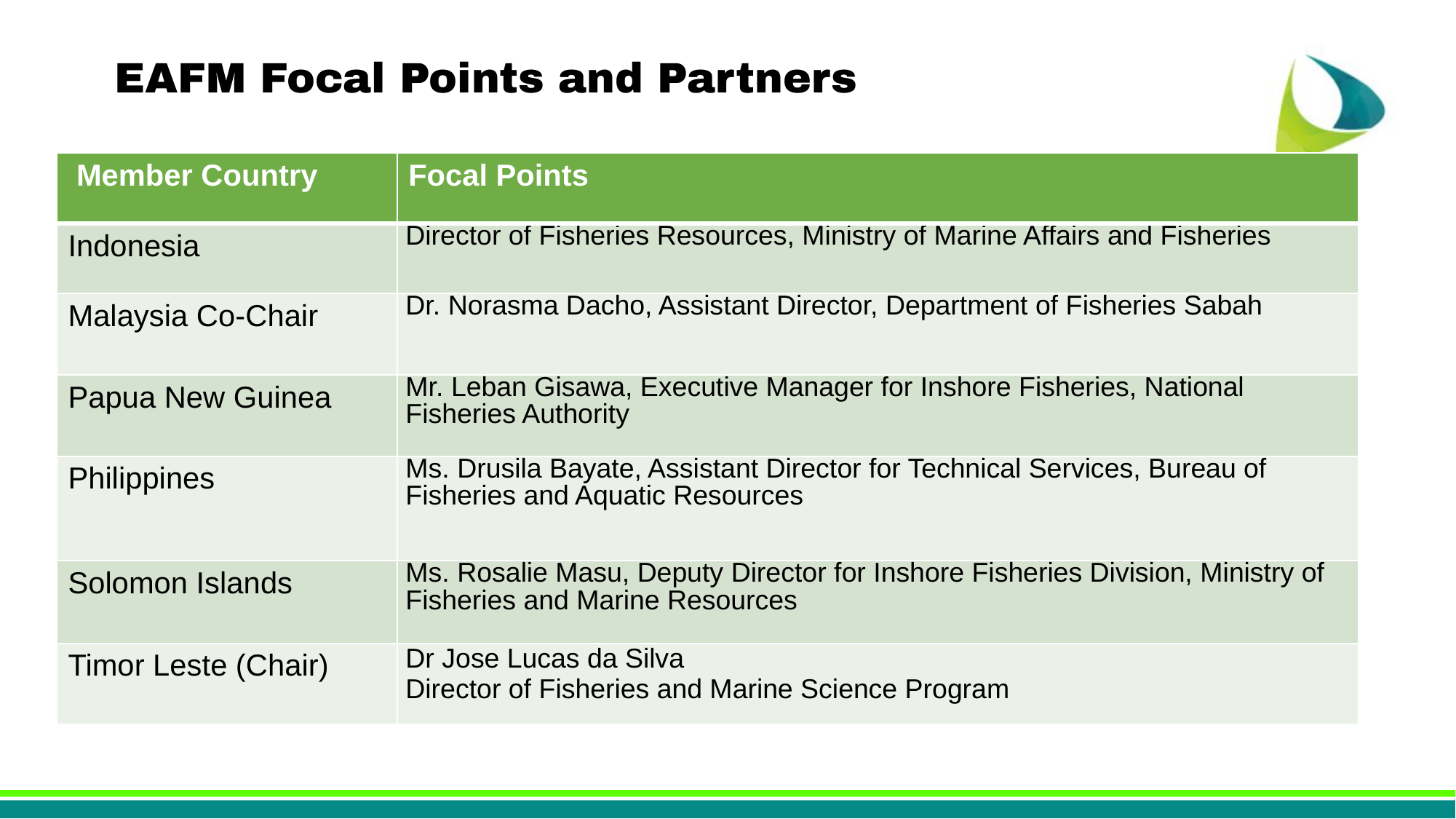

# EAFM Focal Points and Partners
| Member Country | Focal Points |
| --- | --- |
| Indonesia | Director of Fisheries Resources, Ministry of Marine Affairs and Fisheries |
| Malaysia Co-Chair | Dr. Norasma Dacho, Assistant Director, Department of Fisheries Sabah |
| Papua New Guinea | Mr. Leban Gisawa, Executive Manager for Inshore Fisheries, National Fisheries Authority |
| Philippines | Ms. Drusila Bayate, Assistant Director for Technical Services, Bureau of Fisheries and Aquatic Resources |
| Solomon Islands | Ms. Rosalie Masu, Deputy Director for Inshore Fisheries Division, Ministry of Fisheries and Marine Resources |
| Timor Leste (Chair) | Dr Jose Lucas da Silva Director of Fisheries and Marine Science Program |